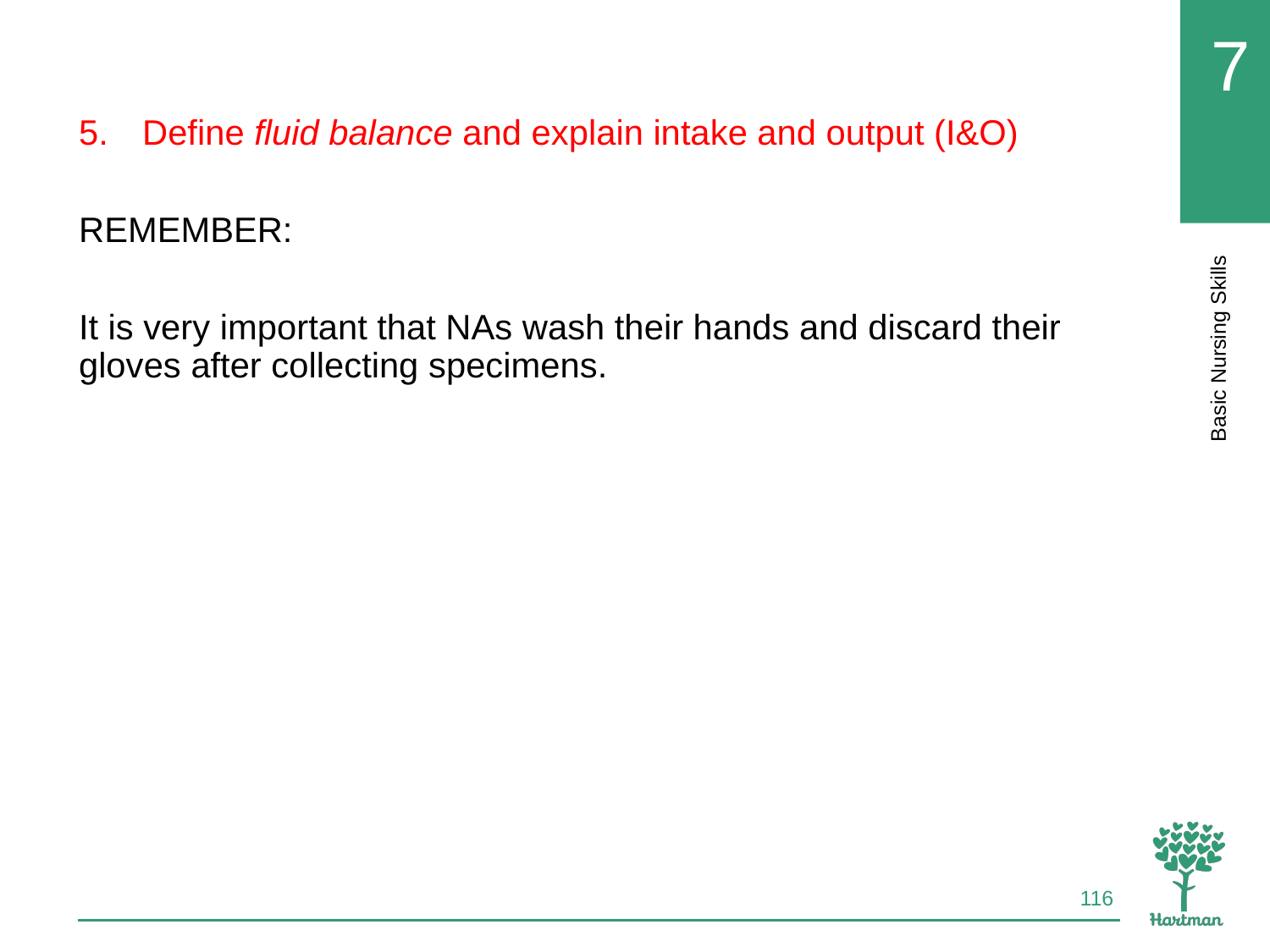

# LO5, content 13
Define fluid balance and explain intake and output (I&O)

REMEMBER:

It is very important that NAs wash their hands and discard their gloves after collecting specimens.

116